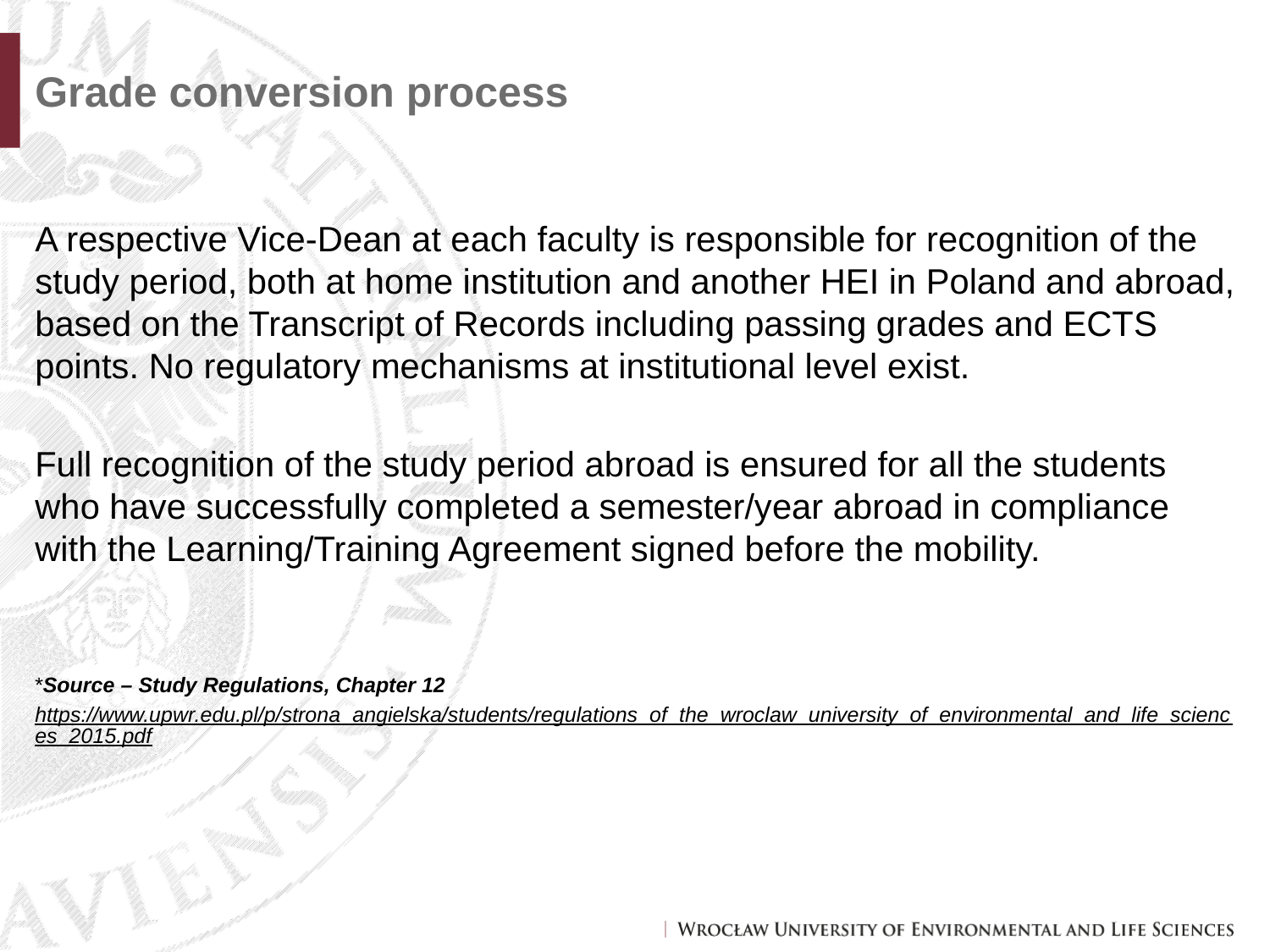

# Grade conversion process
A respective Vice-Dean at each faculty is responsible for recognition of the study period, both at home institution and another HEI in Poland and abroad, based on the Transcript of Records including passing grades and ECTS points. No regulatory mechanisms at institutional level exist.

Full recognition of the study period abroad is ensured for all the students who have successfully completed a semester/year abroad in compliance with the Learning/Training Agreement signed before the mobility.

*Source – Study Regulations, Chapter 12
https://www.upwr.edu.pl/p/strona_angielska/students/regulations_of_the_wroclaw_university_of_environmental_and_life_sciences_2015.pdf